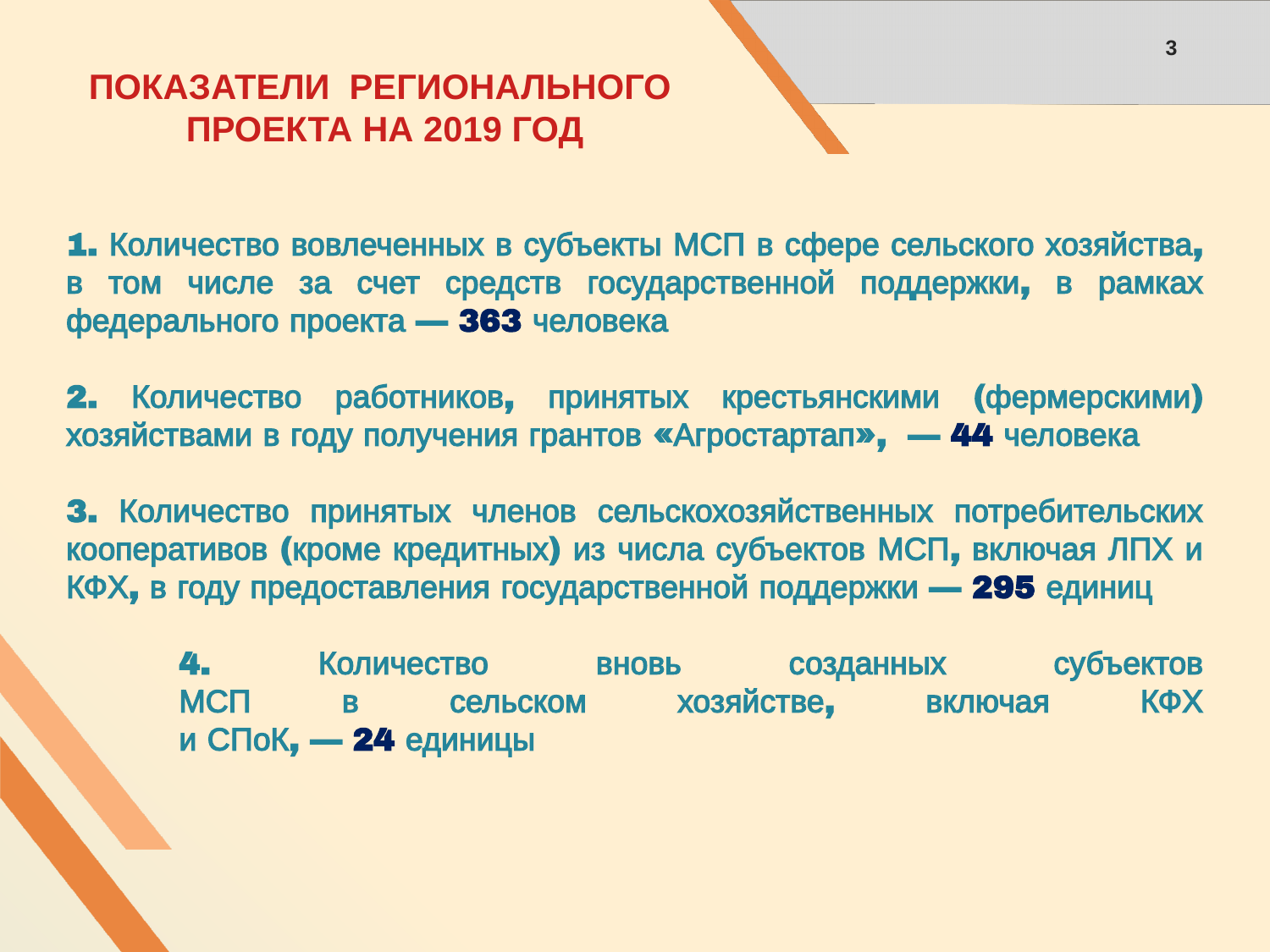

3
ПОКАЗАТЕЛИ  РЕГИОНАЛЬНОГО
ПРОЕКТА НА 2019 ГОД
1. Количество вовлеченных в субъекты МСП в сфере сельского хозяйства, в том числе за счет средств государственной поддержки, в рамках федерального проекта — 363 человека

2. Количество работников, принятых крестьянскими (фермерскими) хозяйствами в году получения грантов «Агростартап»,  — 44 человека

3. Количество принятых членов сельскохозяйственных потребительских кооперативов (кроме кредитных) из числа субъектов МСП, включая ЛПХ и КФХ, в году предоставления государственной поддержки — 295 единиц

4. Количество вновь созданных субъектов
МСП в сельском хозяйстве, включая КФХ
и СПоК, — 24 единицы